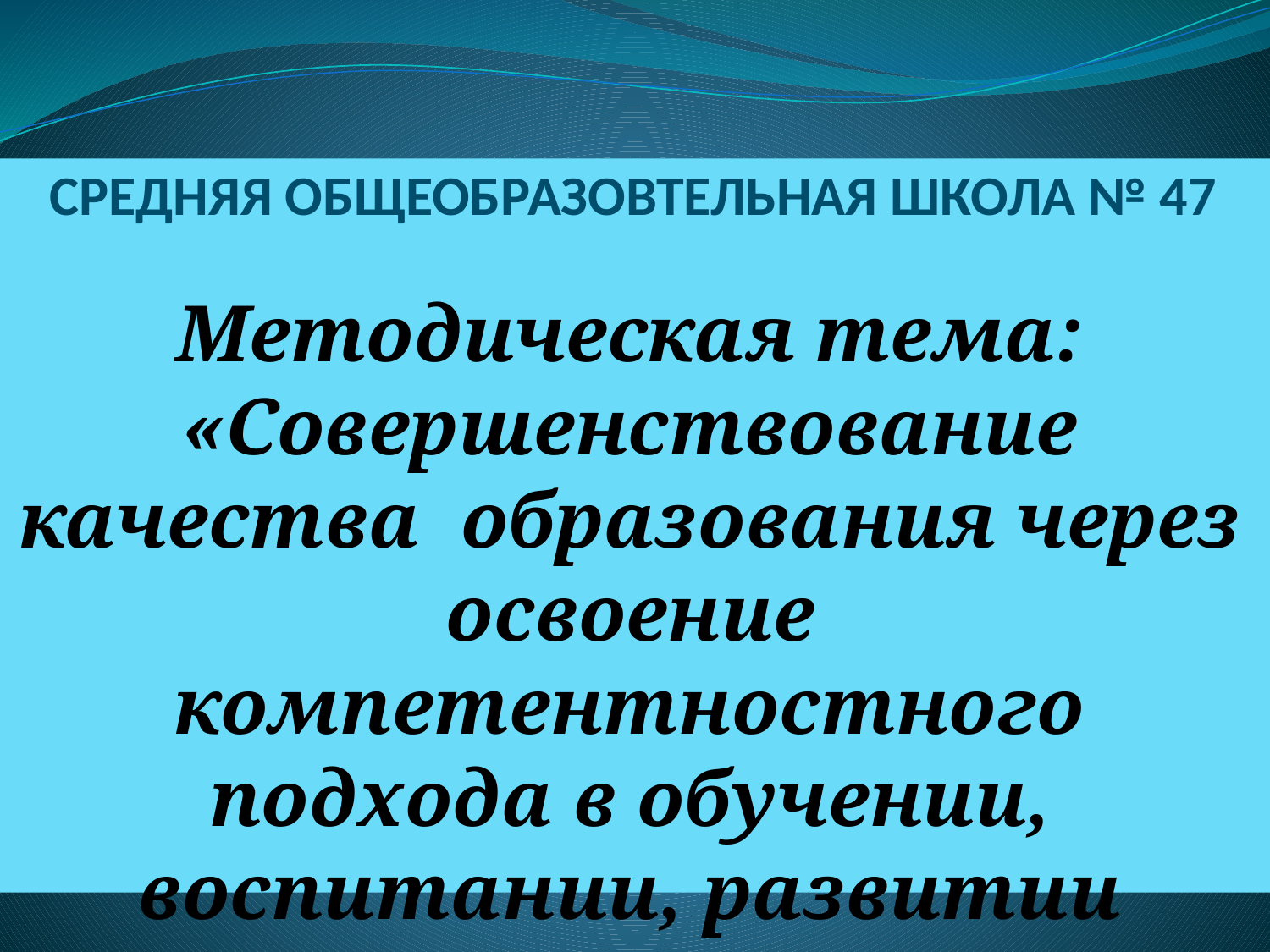

# СРЕДНЯЯ ОБЩЕОБРАЗОВТЕЛЬНАЯ ШКОЛА № 47
Методическая тема: «Совершенствование качества  образования через освоение компетентностного подхода в обучении, воспитании, развитии учащихся школы»